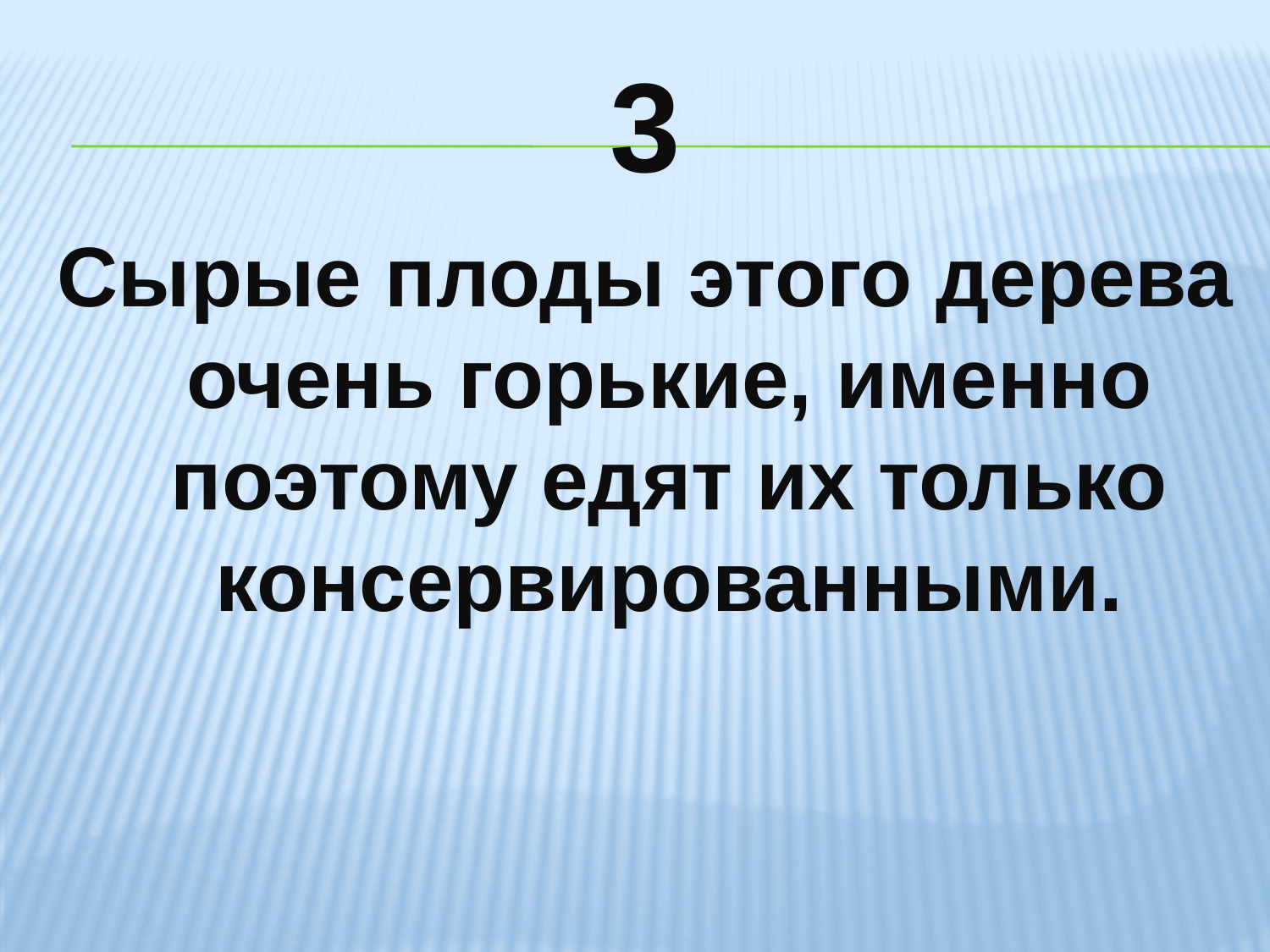

# 3
Сырые плоды этого дерева очень горькие, именно поэтому едят их только консервированными.